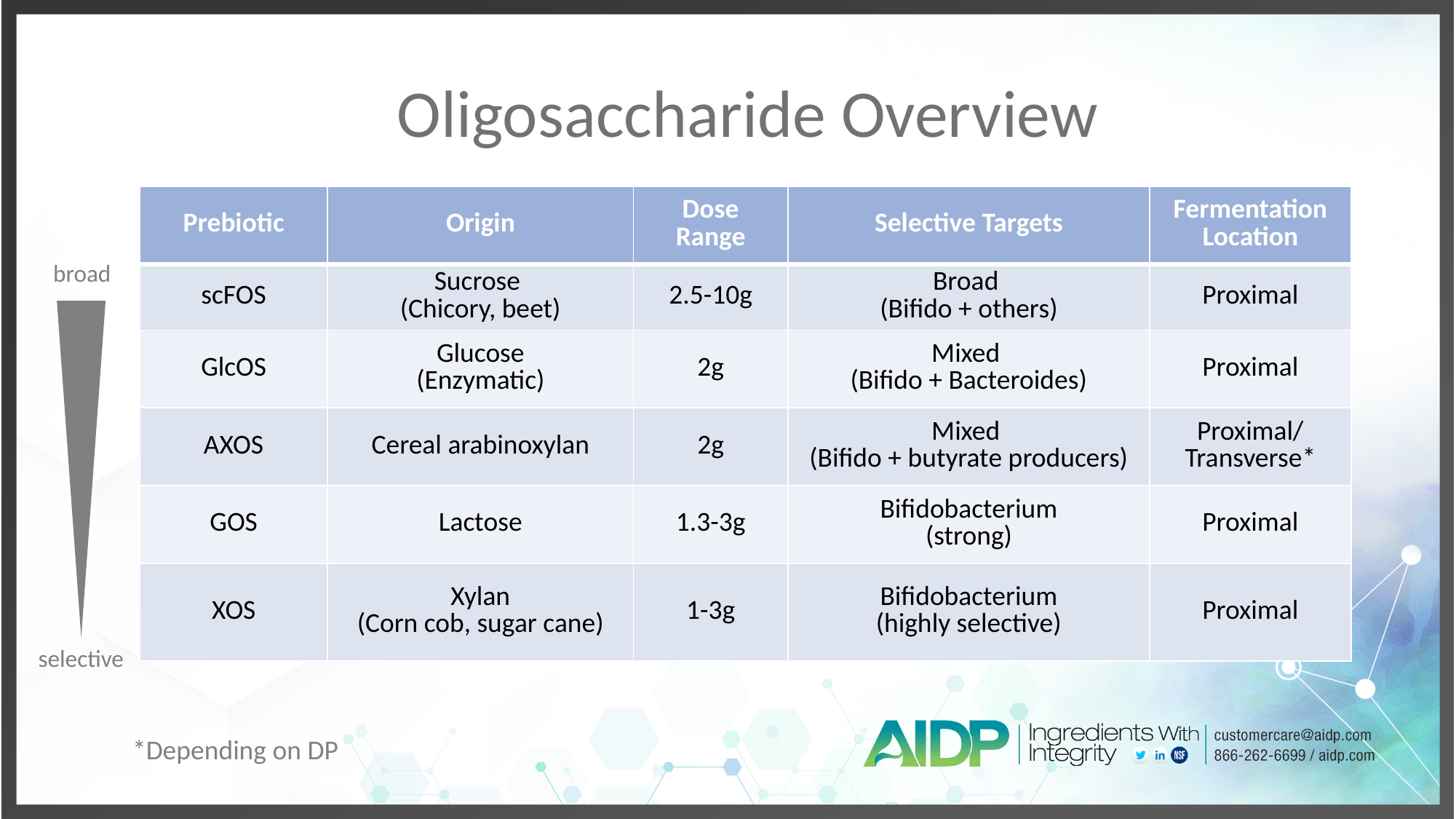

# Oligosaccharide Overview
| Prebiotic | Origin | Dose Range | Selective Targets | Fermentation Location |
| --- | --- | --- | --- | --- |
| scFOS | Sucrose (Chicory, beet) | 2.5-10g | Broad (Bifido + others) | Proximal |
| GlcOS | Glucose (Enzymatic) | 2g | Mixed (Bifido + Bacteroides) | Proximal |
| AXOS | Cereal arabinoxylan | 2g | Mixed (Bifido + butyrate producers) | Proximal/ Transverse\* |
| GOS | Lactose | 1.3-3g | Bifidobacterium (strong) | Proximal |
| XOS | Xylan (Corn cob, sugar cane) | 1-3g | Bifidobacterium (highly selective) | Proximal |
broad

selective
*Depending on DP